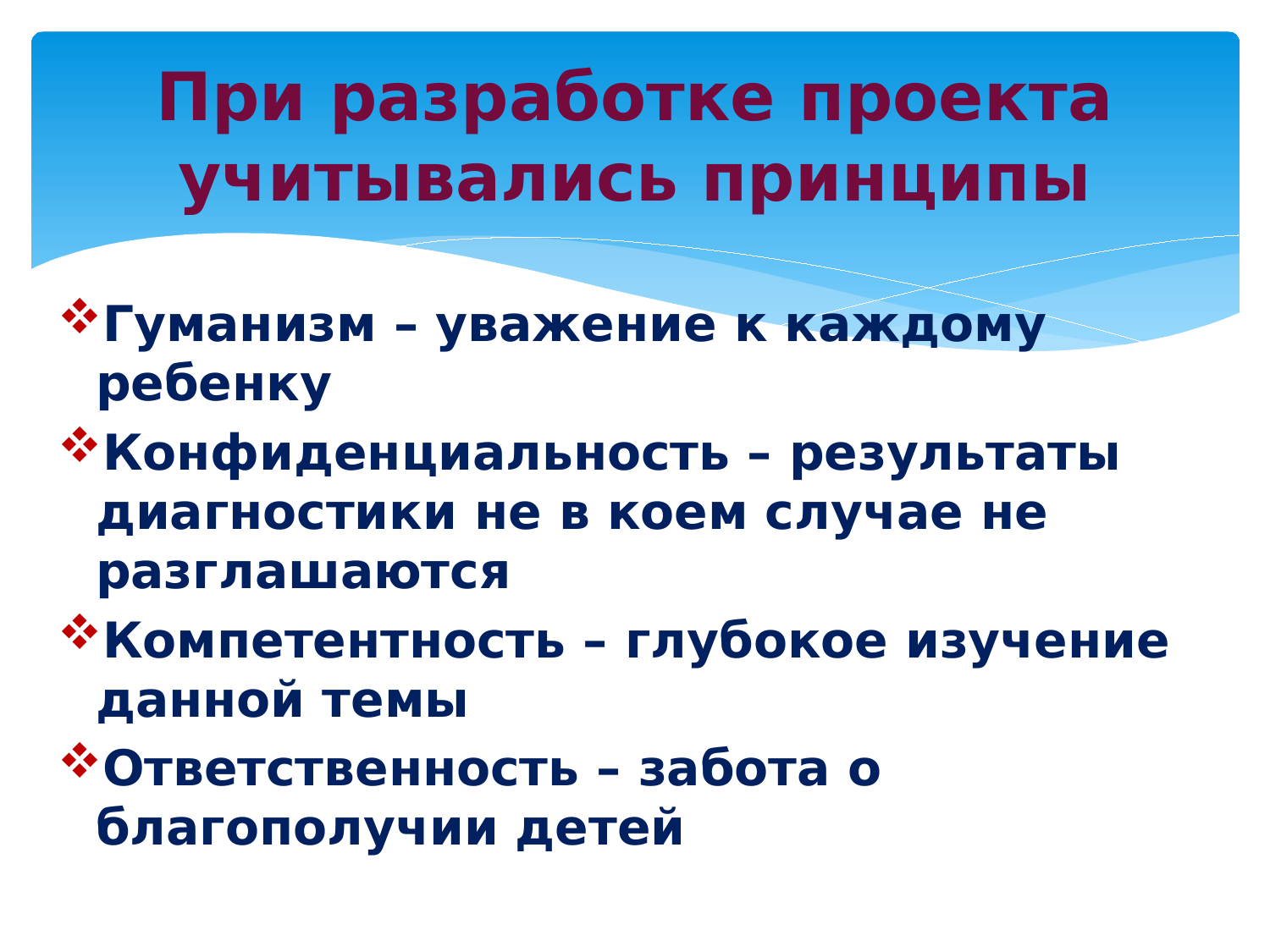

# При разработке проекта учитывались принципы
Гуманизм – уважение к каждому ребенку
Конфиденциальность – результаты диагностики не в коем случае не разглашаются
Компетентность – глубокое изучение данной темы
Ответственность – забота о благополучии детей